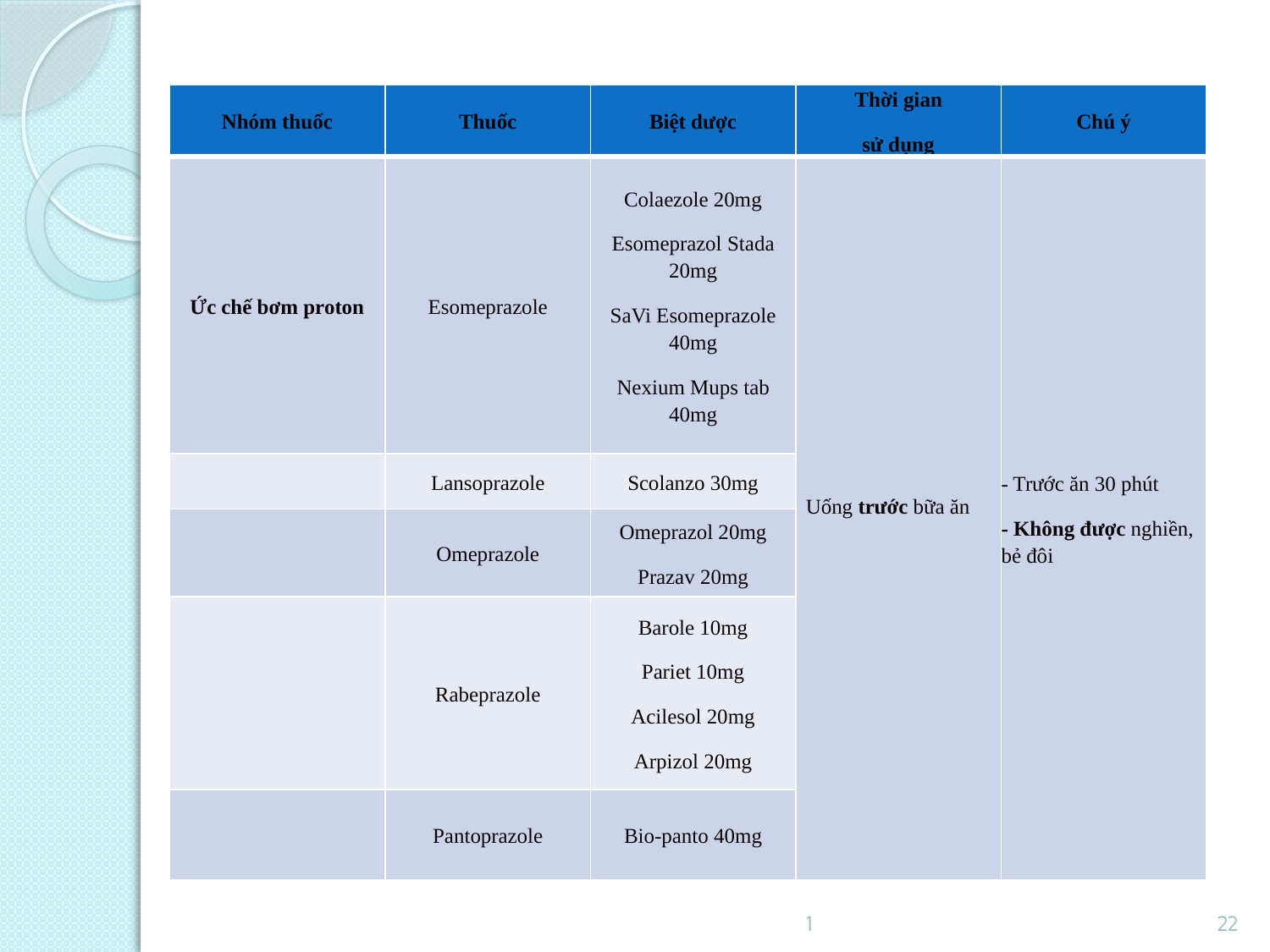

| Nhóm thuốc | Thuốc | Biệt dược | Thời gian sử dụng | Chú ý |
| --- | --- | --- | --- | --- |
| Ức chế bơm proton | Esomeprazole | Colaezole 20mg Esomeprazol Stada 20mg SaVi Esomeprazole 40mg Nexium Mups tab 40mg | Uống trước bữa ăn | - Trước ăn 30 phút - Không được nghiền, bẻ đôi |
|  | Lansoprazole | Scolanzo 30mg |  |  |
|  | Omeprazole | Omeprazol 20mg Prazav 20mg |  |  |
|  | Rabeprazole | Barole 10mg Pariet 10mg Acilesol 20mg Arpizol 20mg |  |  |
|  | Pantoprazole | Bio-panto 40mg |  |  |
1
22